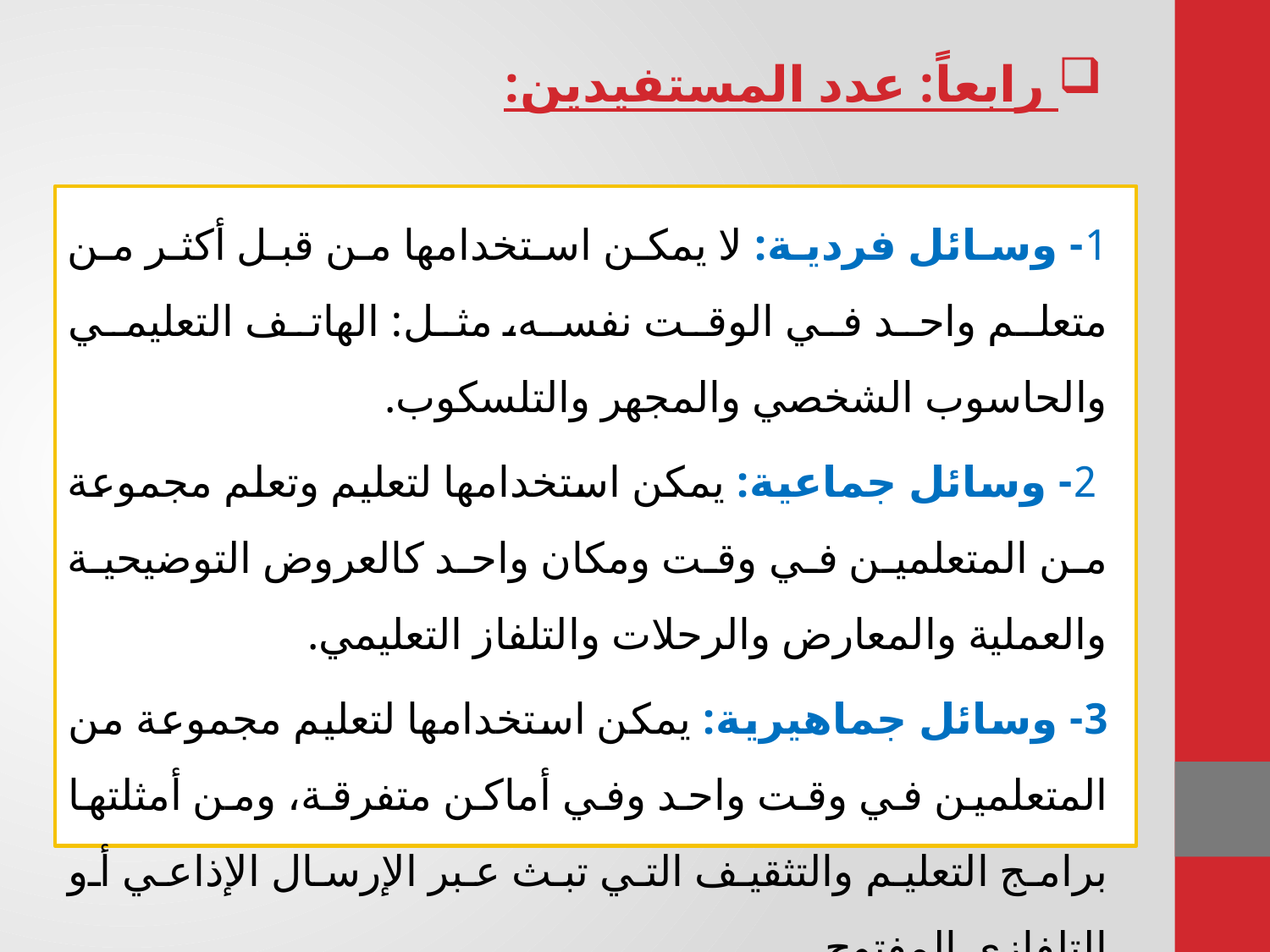

رابعاً: عدد المستفيدين:
1- وسائل فردية: لا يمكن استخدامها من قبل أكثر من متعلم واحد في الوقت نفسه، مثل: الهاتف التعليمي والحاسوب الشخصي والمجهر والتلسكوب.
 2- وسائل جماعية: يمكن استخدامها لتعليم وتعلم مجموعة من المتعلمين في وقت ومكان واحد كالعروض التوضيحية والعملية والمعارض والرحلات والتلفاز التعليمي.
3- وسائل جماهيرية: يمكن استخدامها لتعليم مجموعة من المتعلمين في وقت واحد وفي أماكن متفرقة، ومن أمثلتها برامج التعليم والتثقيف التي تبث عبر الإرسال الإذاعي أو التلفازي المفتوح.